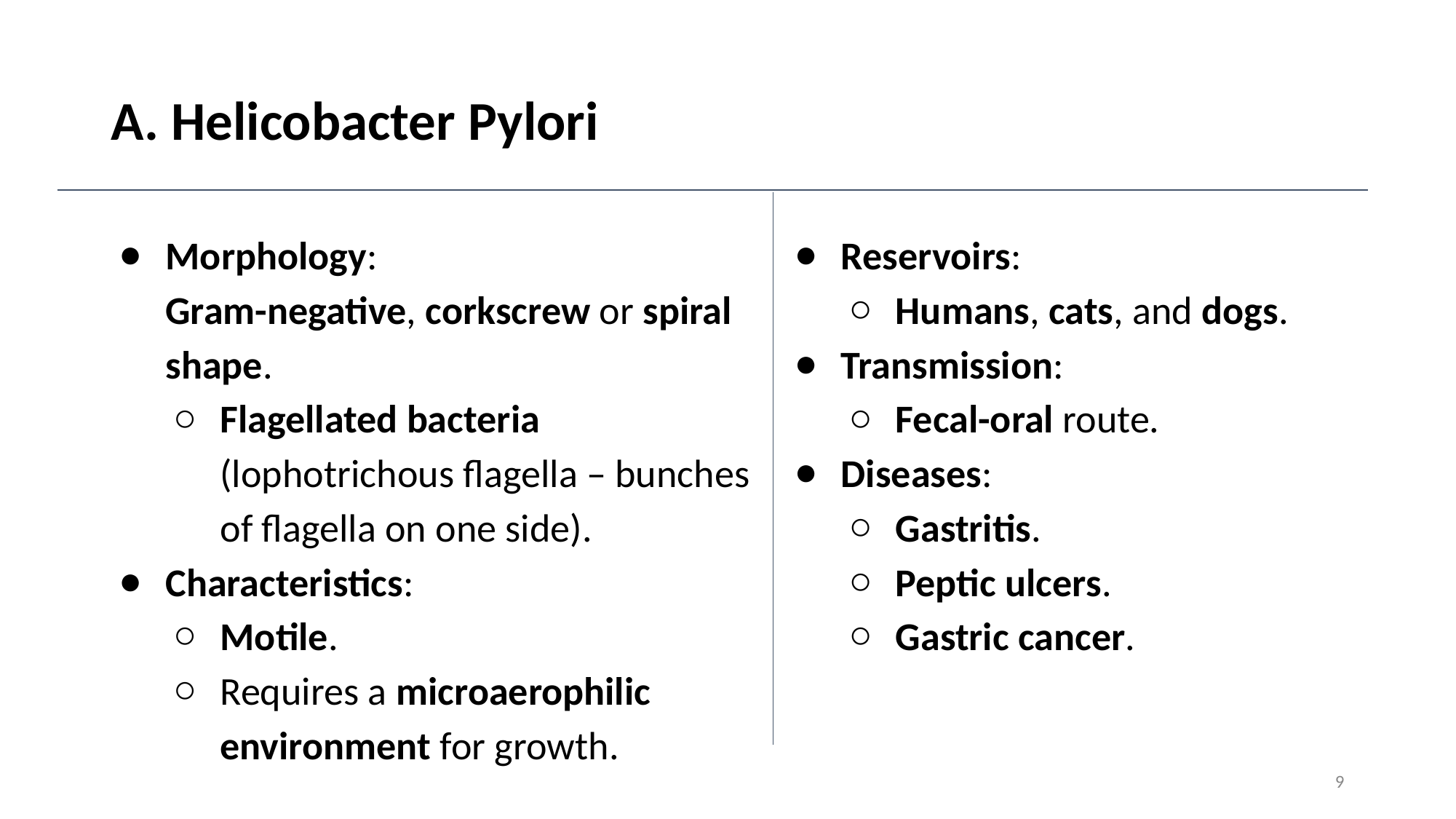

# A. Helicobacter Pylori
Morphology:
Gram-negative, corkscrew or spiral shape.
Flagellated bacteria (lophotrichous flagella – bunches of flagella on one side).
Characteristics:
Motile.
Requires a microaerophilic environment for growth.
Reservoirs:
Humans, cats, and dogs.
Transmission:
Fecal-oral route.
Diseases:
Gastritis.
Peptic ulcers.
Gastric cancer.
9